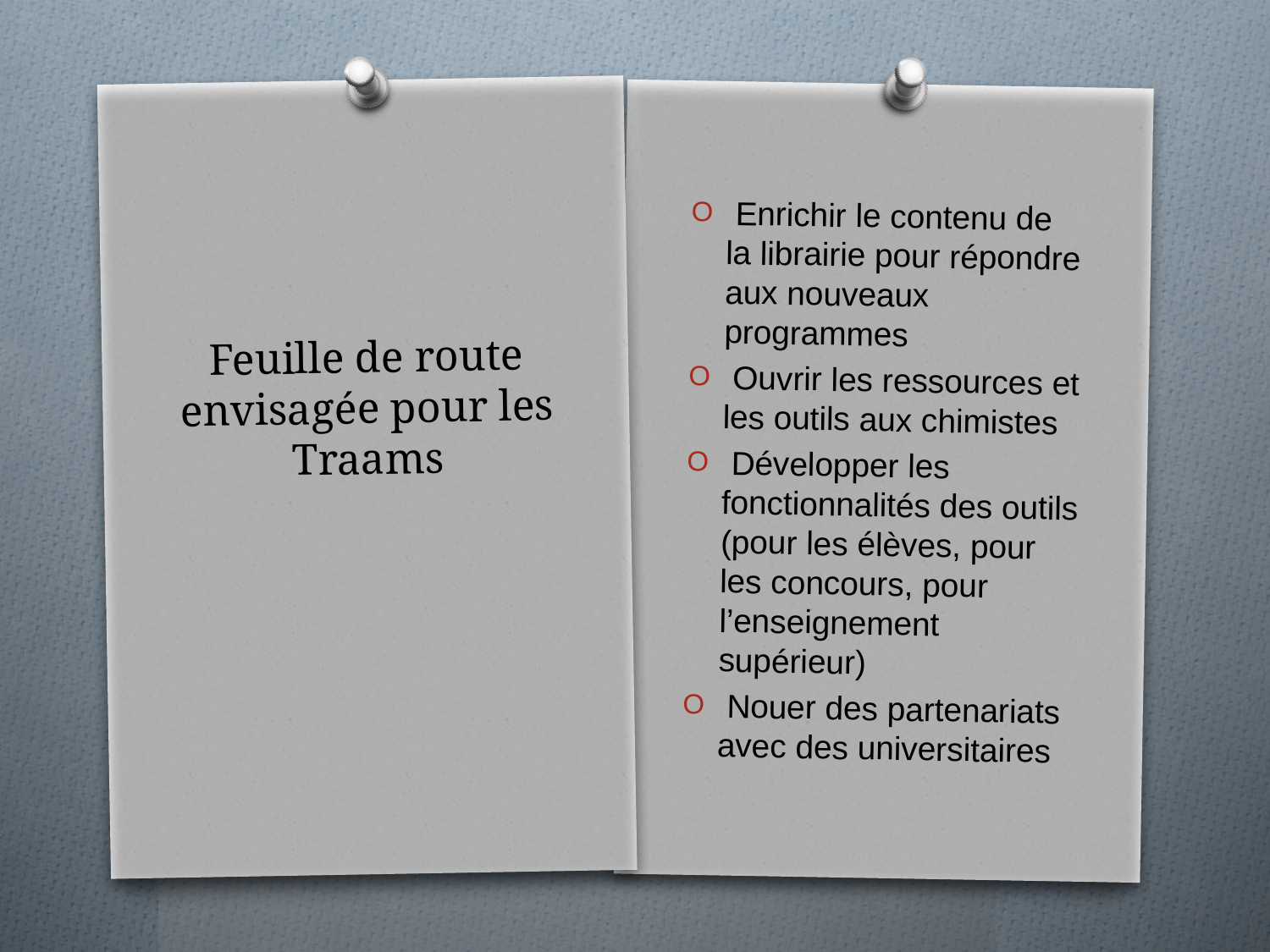

Enrichir le contenu de la librairie pour répondre aux nouveaux programmes
 Ouvrir les ressources et les outils aux chimistes
 Développer les fonctionnalités des outils (pour les élèves, pour les concours, pour l’enseignement supérieur)
 Nouer des partenariats avec des universitaires
# Feuille de route envisagée pour les Traams